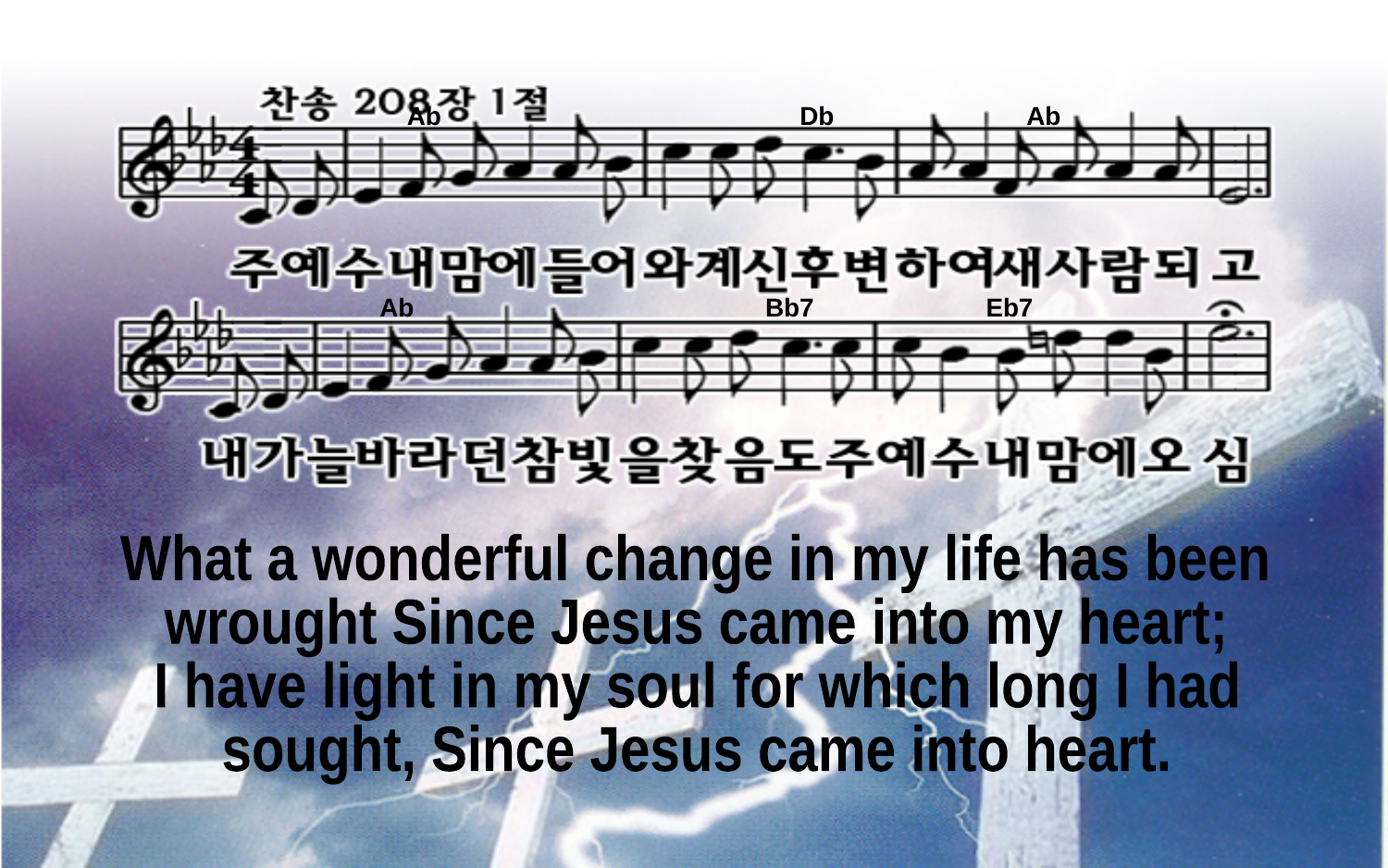

Ab                                                  Db                           Ab
Ab                                                 Bb7                        Eb7
What a wonderful change in my life has been
wrought Since Jesus came into my heart;
I have light in my soul for which long I had
sought, Since Jesus came into heart.